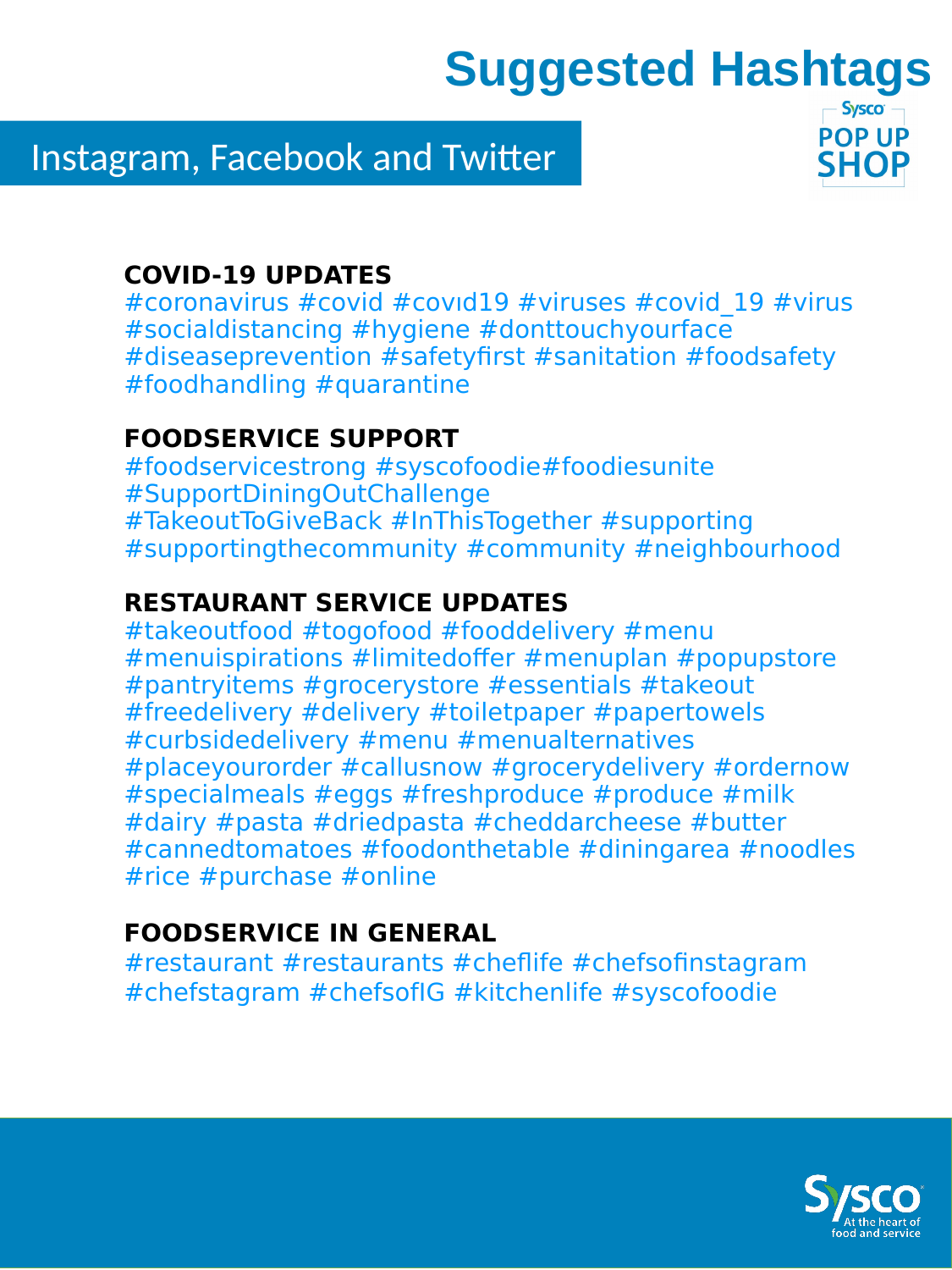

Suggested Hashtags
  Instagram, Facebook and Twitter
COVID-19 UPDATES
#coronavirus #covid #covıd19 #viruses #covid_19 #virus #socialdistancing #hygiene #donttouchyourface #diseaseprevention #safetyfirst #sanitation #foodsafety #foodhandling #quarantine

FOODSERVICE SUPPORT
#foodservicestrong #syscofoodie#foodiesunite #SupportDiningOutChallenge
#TakeoutToGiveBack #InThisTogether #supporting #supportingthecommunity #community #neighbourhood
RESTAURANT SERVICE UPDATES
#takeoutfood #togofood #fooddelivery #menu #menuispirations #limitedoffer #menuplan #popupstore #pantryitems #grocerystore #essentials #takeout #freedelivery #delivery #toiletpaper #papertowels #curbsidedelivery #menu #menualternatives #placeyourorder #callusnow #grocerydelivery #ordernow #specialmeals #eggs #freshproduce #produce #milk #dairy #pasta #driedpasta #cheddarcheese #butter #cannedtomatoes #foodonthetable #diningarea #noodles #rice #purchase #online
FOODSERVICE IN GENERAL
#restaurant #restaurants #cheflife #chefsofinstagram #chefstagram #chefsofIG #kitchenlife #syscofoodie